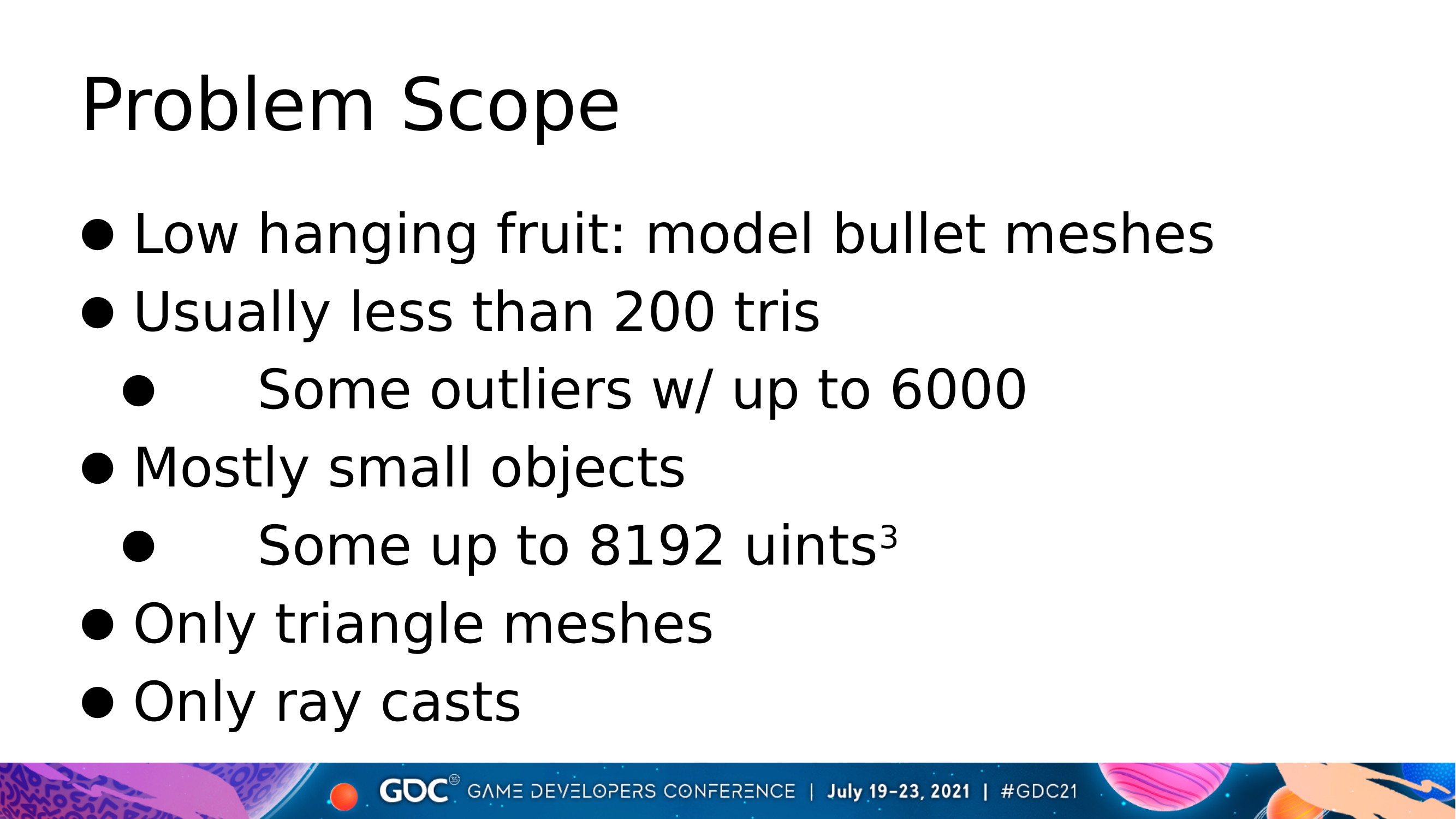

# Problem Scope
Low hanging fruit: model bullet meshes
Usually less than 200 tris
Some outliers w/ up to 6000
Mostly small objects
Some up to 8192 uints3
Only triangle meshes
Only ray casts